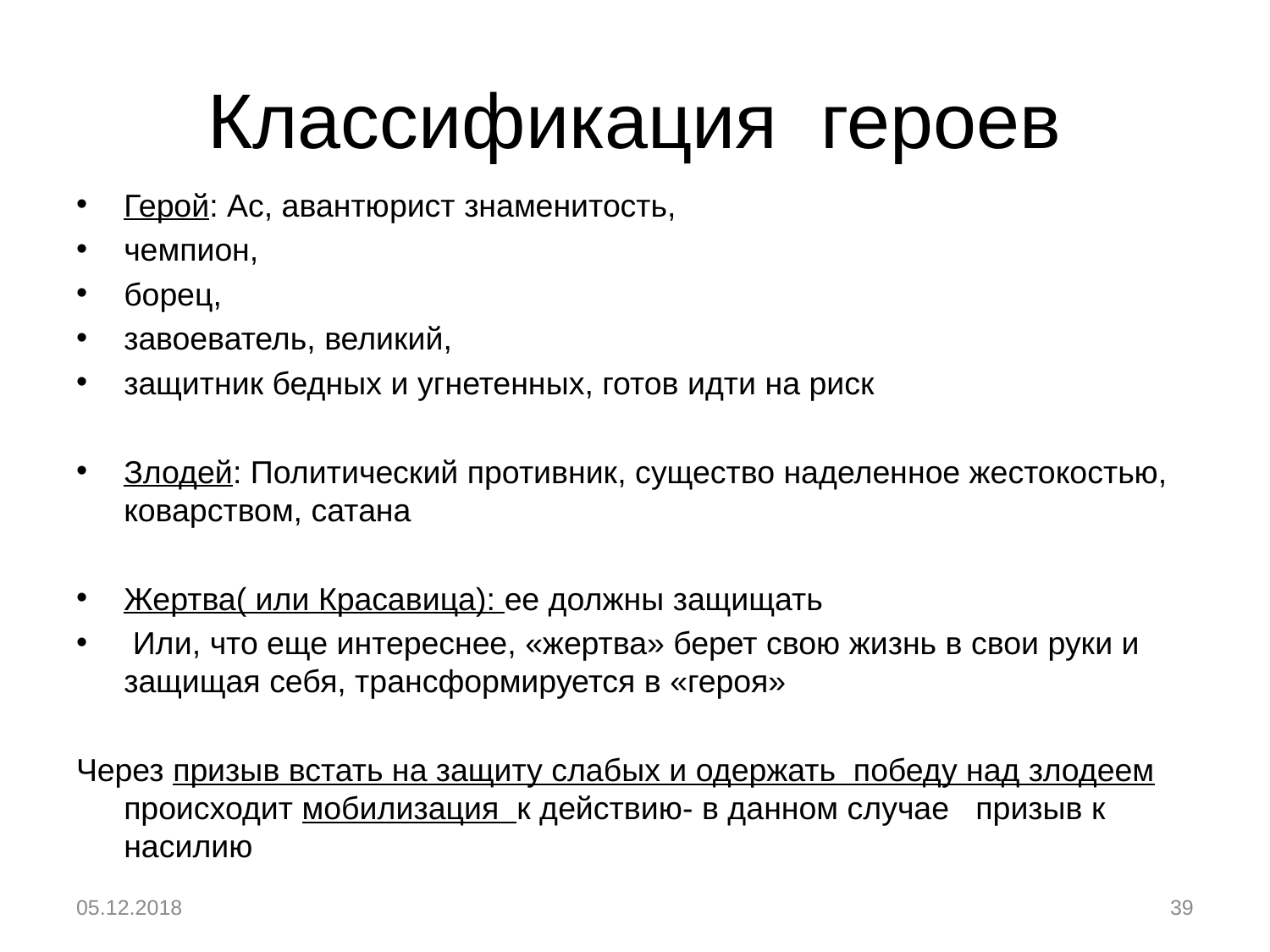

# Классификация  героев
Герой: Ас, авантюрист знаменитость,
чемпион,
борец,
завоеватель, великий,
защитник бедных и угнетенных, готов идти на риск

Злодей: Политический противник, существо наделенное жестокостью, коварством, сатана

Жертва( или Красавица): ее должны защищать
 Или, что еще интереснее, «жертва» берет свою жизнь в свои руки и защищая себя, трансформируется в «героя»

Через призыв встать на защиту слабых и одержать  победу над злодеем происходит мобилизация  к действию- в данном случае   призыв к насилию

05.12.2018
39